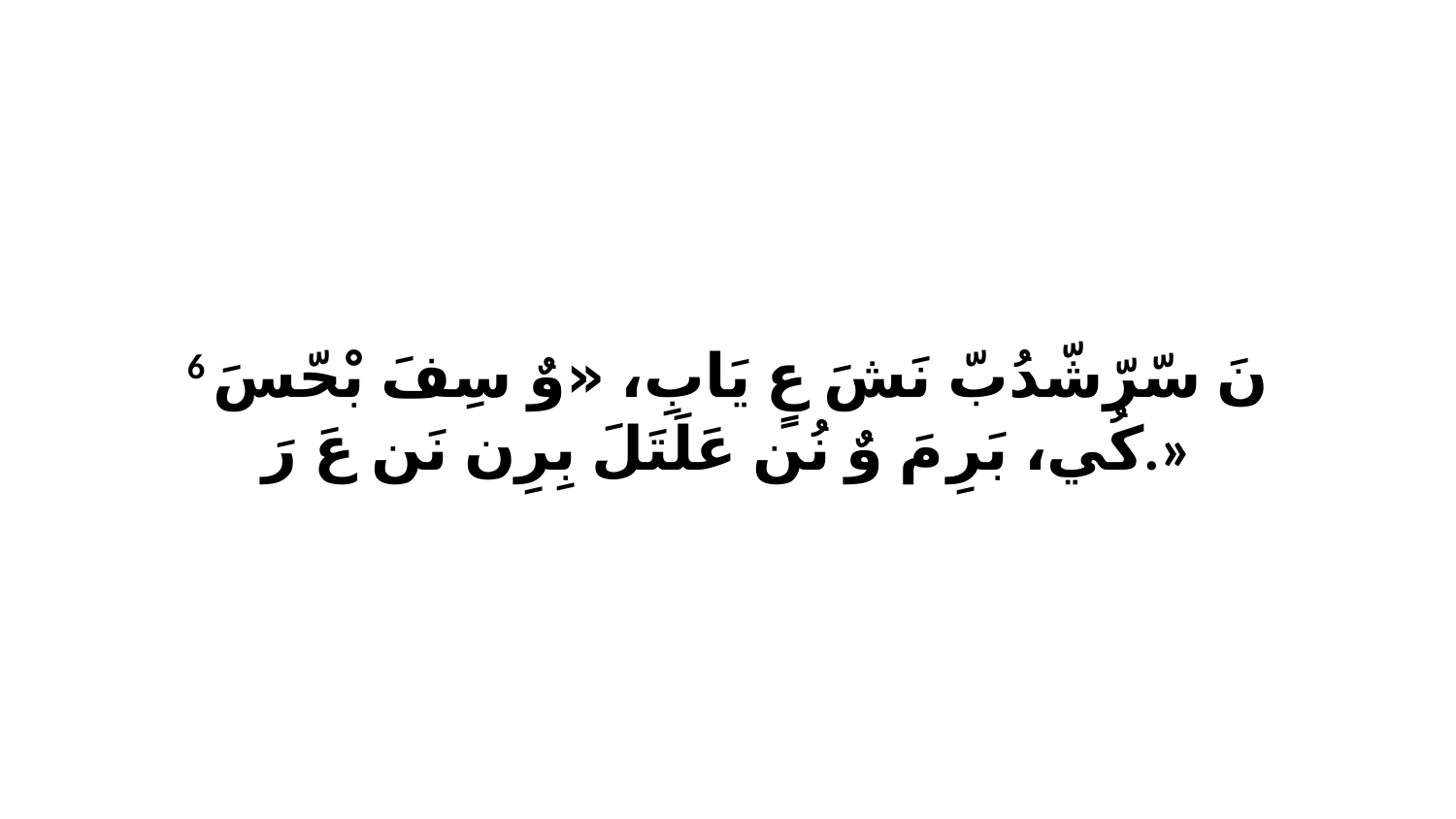

6 نَ سّرّشّدُبّ نَشَ عٍ يَابِ، «وٌ سِفَ بْحّسَ كُي، بَرِ مَ وٌ نُن عَلَتَلَ بِرِن نَن عَ رَ.»